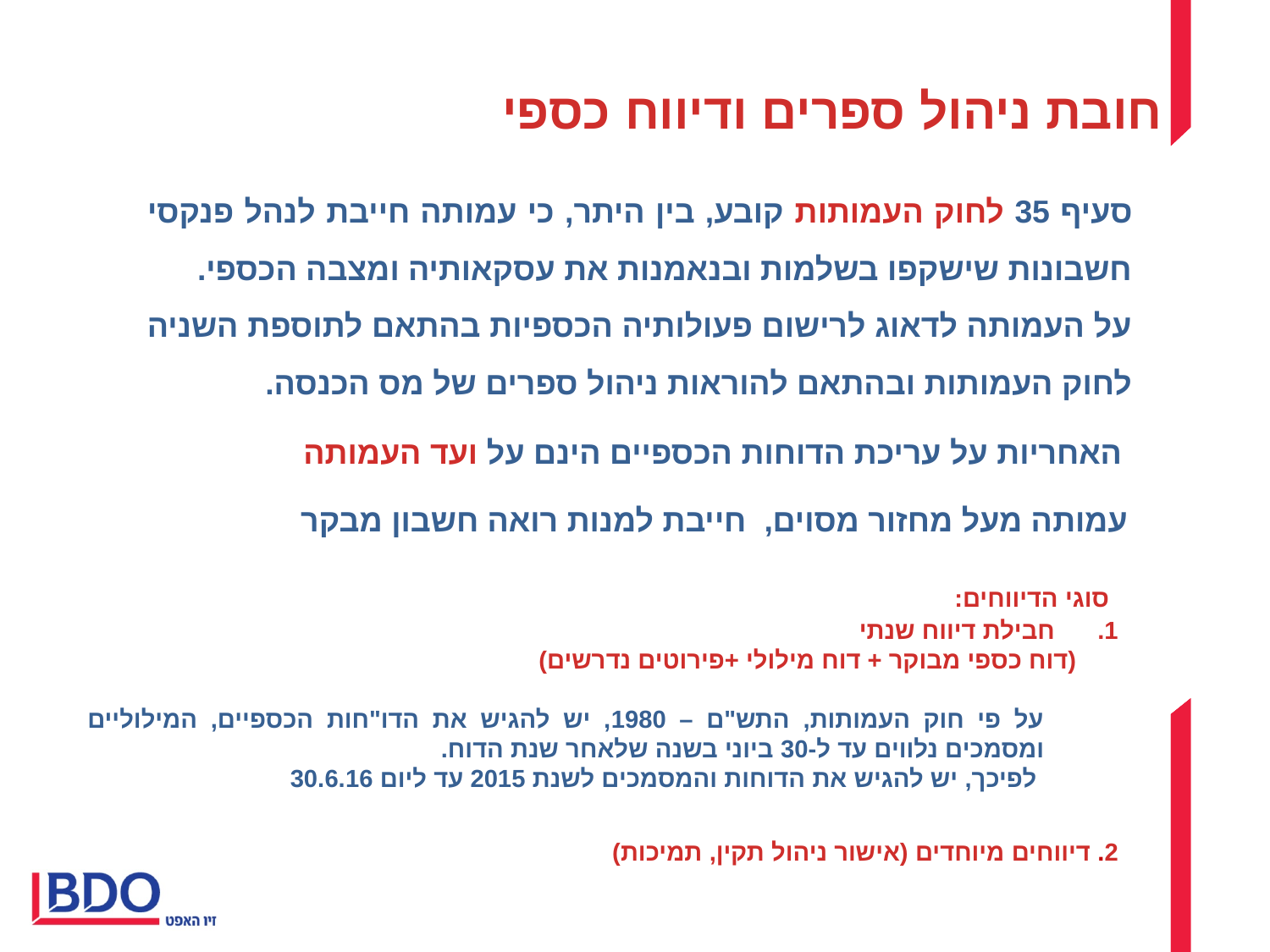

חובת ניהול ספרים ודיווח כספי
סעיף 35 לחוק העמותות קובע, בין היתר, כי עמותה חייבת לנהל פנקסי חשבונות שישקפו בשלמות ובנאמנות את עסקאותיה ומצבה הכספי.
על העמותה לדאוג לרישום פעולותיה הכספיות בהתאם לתוספת השניה לחוק העמותות ובהתאם להוראות ניהול ספרים של מס הכנסה.
האחריות על עריכת הדוחות הכספיים הינם על ועד העמותה

 עמותה מעל מחזור מסוים,  חייבת למנות רואה חשבון מבקר
 סוגי הדיווחים:
חבילת דיווח שנתי
      (דוח כספי מבוקר + דוח מילולי +פירוטים נדרשים)

על פי חוק העמותות, התש"ם – 1980, יש להגיש את הדו"חות הכספיים, המילוליים ומסמכים נלווים עד ל-30 ביוני בשנה שלאחר שנת הדוח.
 לפיכך, יש להגיש את הדוחות והמסמכים לשנת 2015 עד ליום 30.6.16

2. דיווחים מיוחדים (אישור ניהול תקין, תמיכות)